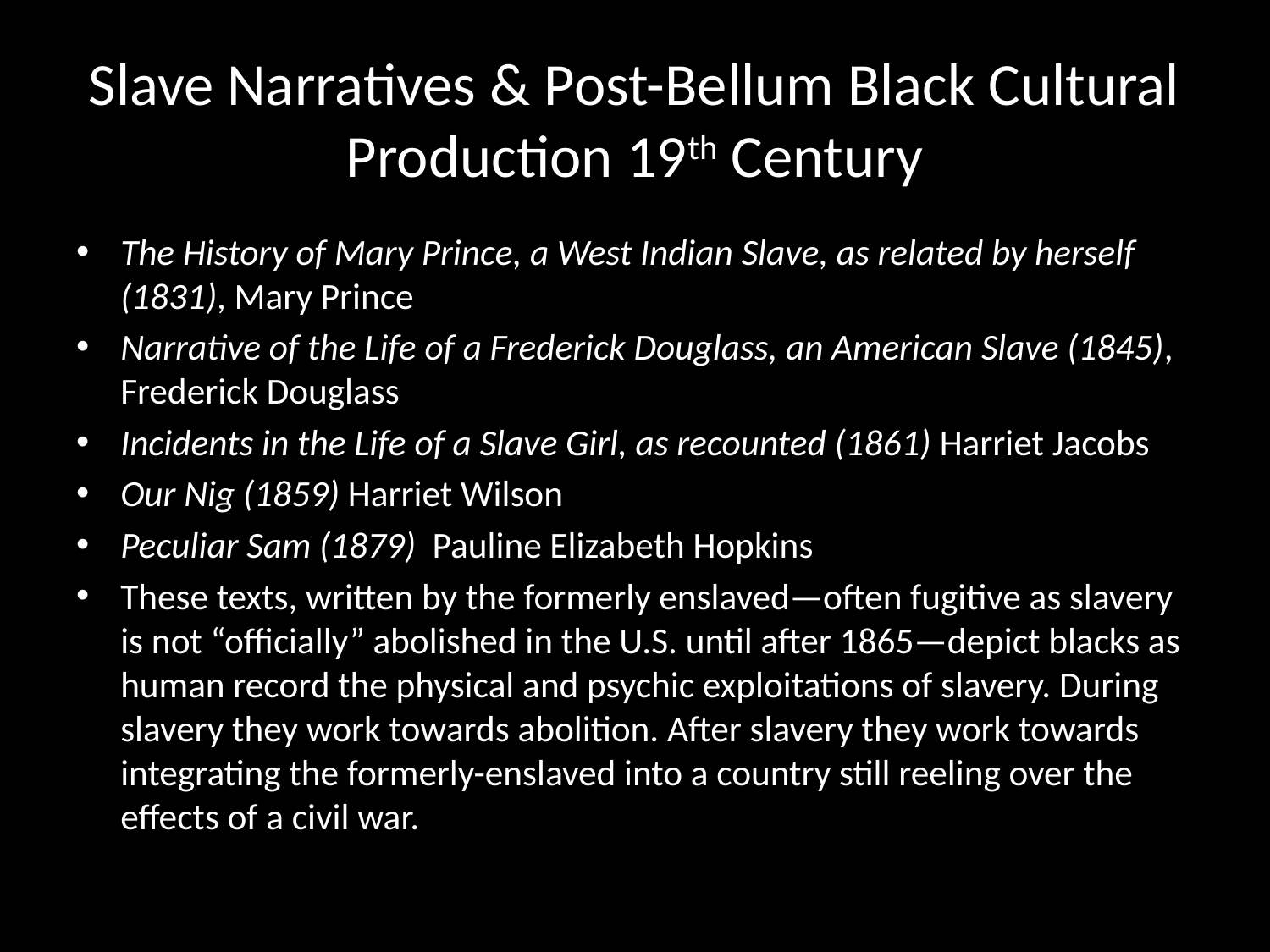

# Slave Narratives & Post-Bellum Black Cultural Production 19th Century
The History of Mary Prince, a West Indian Slave, as related by herself (1831), Mary Prince
Narrative of the Life of a Frederick Douglass, an American Slave (1845), Frederick Douglass
Incidents in the Life of a Slave Girl, as recounted (1861) Harriet Jacobs
Our Nig (1859) Harriet Wilson
Peculiar Sam (1879)  Pauline Elizabeth Hopkins
These texts, written by the formerly enslaved—often fugitive as slavery is not “officially” abolished in the U.S. until after 1865—depict blacks as human record the physical and psychic exploitations of slavery. During slavery they work towards abolition. After slavery they work towards integrating the formerly-enslaved into a country still reeling over the effects of a civil war.